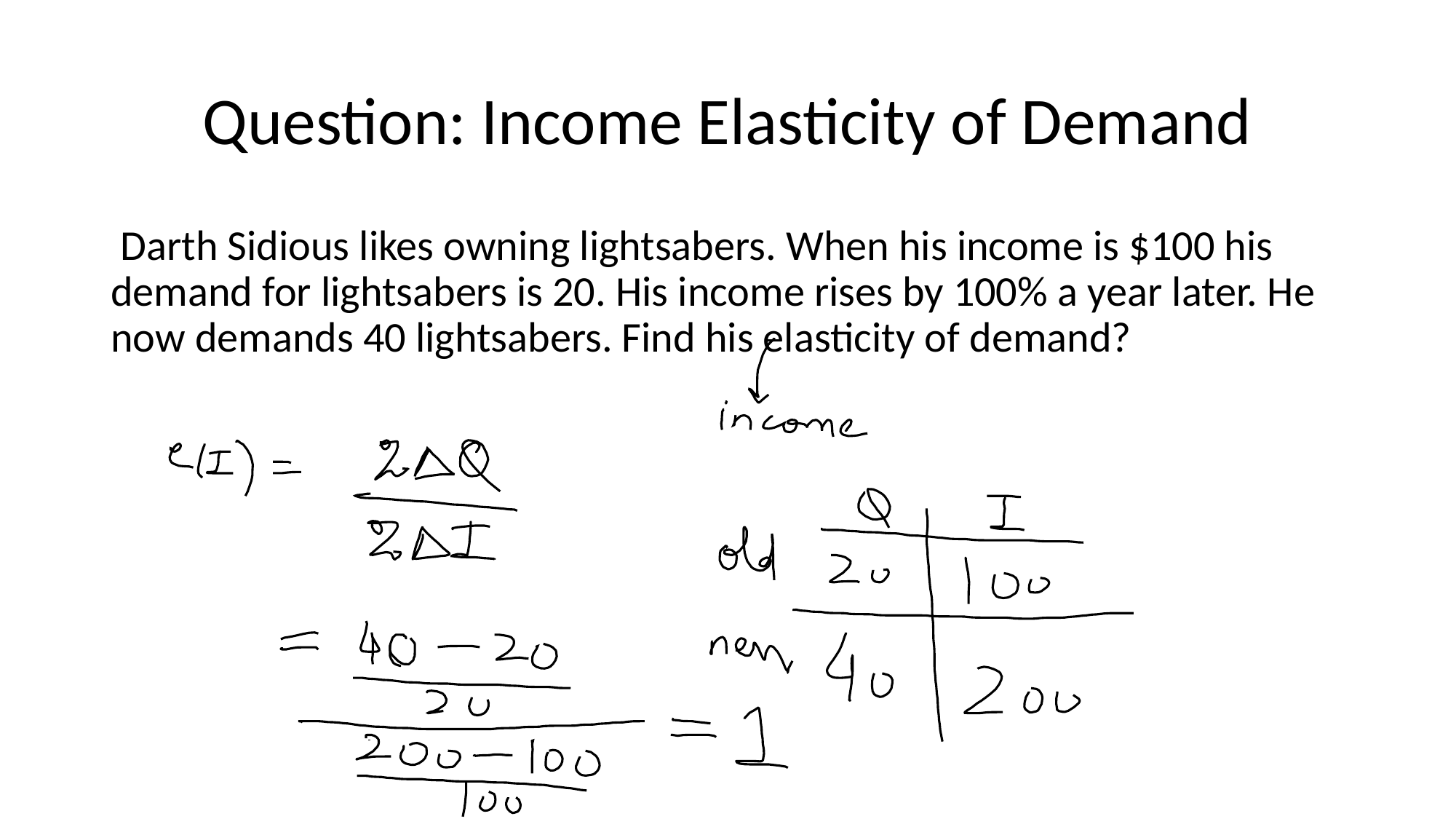

# Question: Income Elasticity of Demand
 Darth Sidious likes owning lightsabers. When his income is $100 his demand for lightsabers is 20. His income rises by 100% a year later. He now demands 40 lightsabers. Find his elasticity of demand?